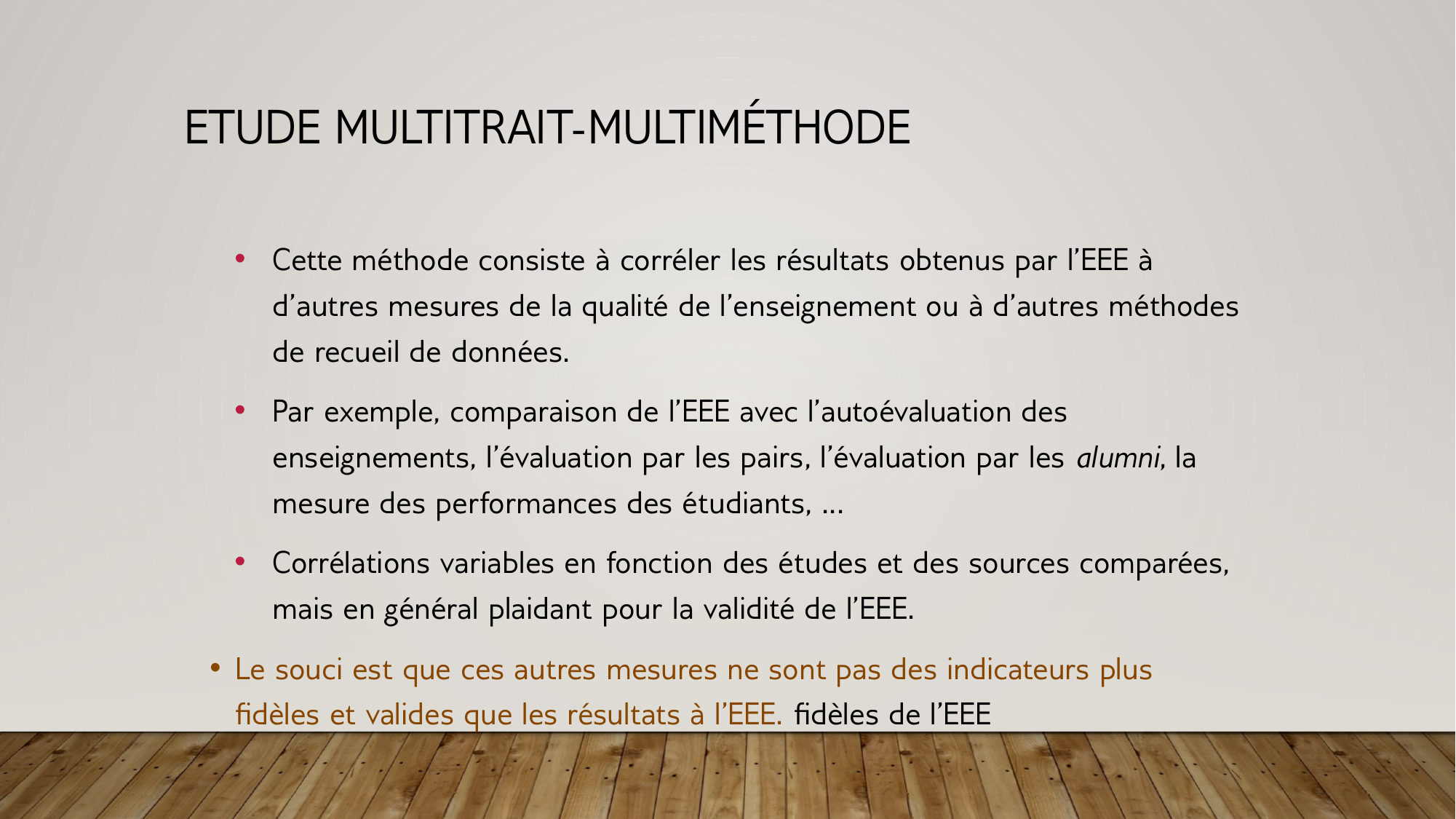

# Etude multitrait-multiméthode
Cette méthode consiste à corréler les résultats obtenus par l’EEE à d’autres mesures de la qualité de l’enseignement ou à d’autres méthodes de recueil de données.
Par exemple, comparaison de l’EEE avec l’autoévaluation des enseignements, l’évaluation par les pairs, l’évaluation par les alumni, la mesure des performances des étudiants, ...
Corrélations variables en fonction des études et des sources comparées, mais en général plaidant pour la validité de l’EEE.
Le souci est que ces autres mesures ne sont pas des indicateurs plus fidèles et valides que les résultats à l’EEE. fidèles de l’EEE